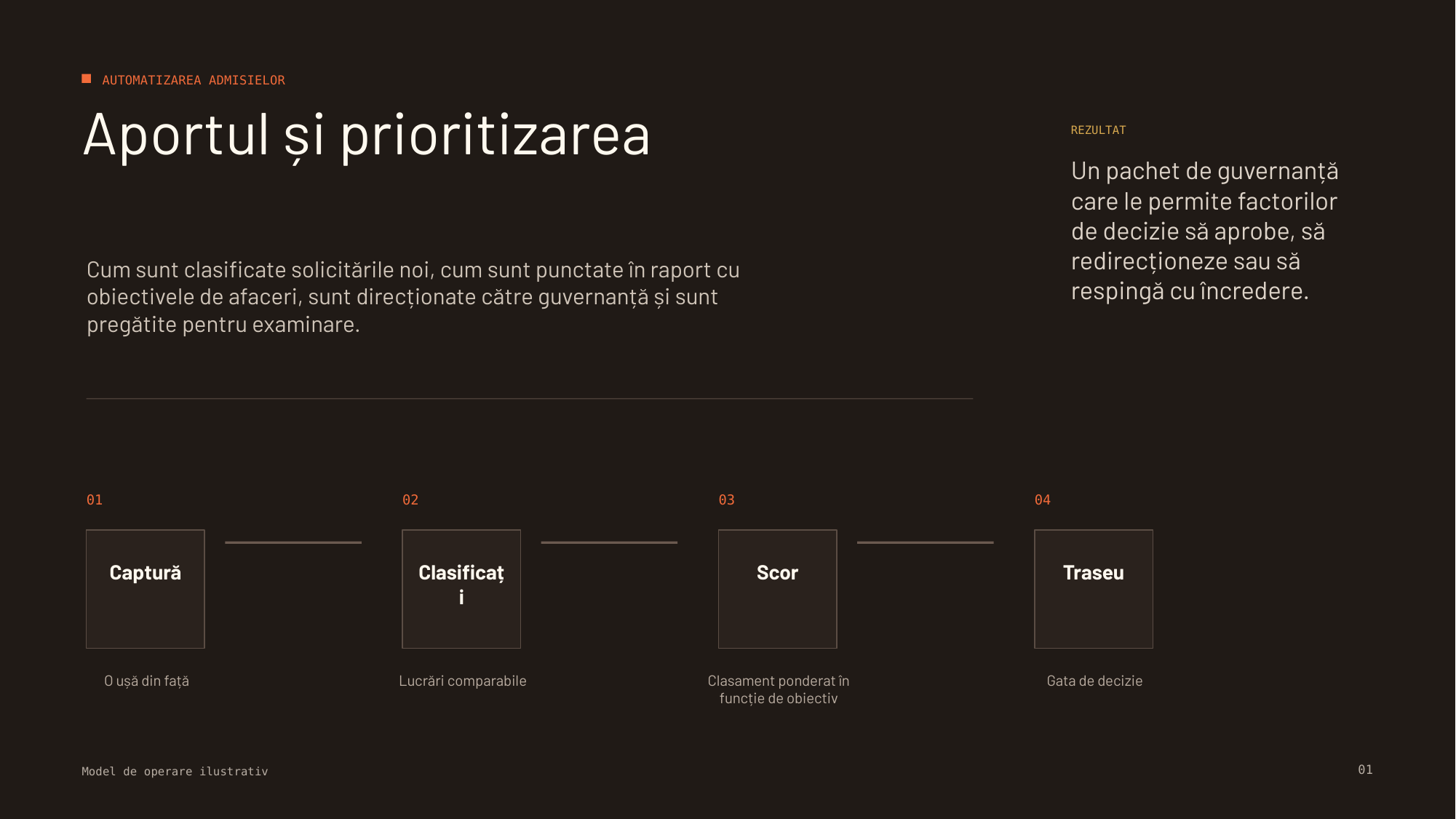

AUTOMATIZAREA ADMISIELOR

Aportul și prioritizarea
REZULTAT
Un pachet de guvernanță care le permite factorilor de decizie să aprobe, să redirecționeze sau să respingă cu încredere.
Cum sunt clasificate solicitările noi, cum sunt punctate în raport cu obiectivele de afaceri, sunt direcționate către guvernanță și sunt pregătite pentru examinare.

01
02
03
04

Captură
Clasificați
Scor
Traseu
O ușă din față
Lucrări comparabile
Clasament ponderat în funcție de obiectiv
Gata de decizie
01
Model de operare ilustrativ